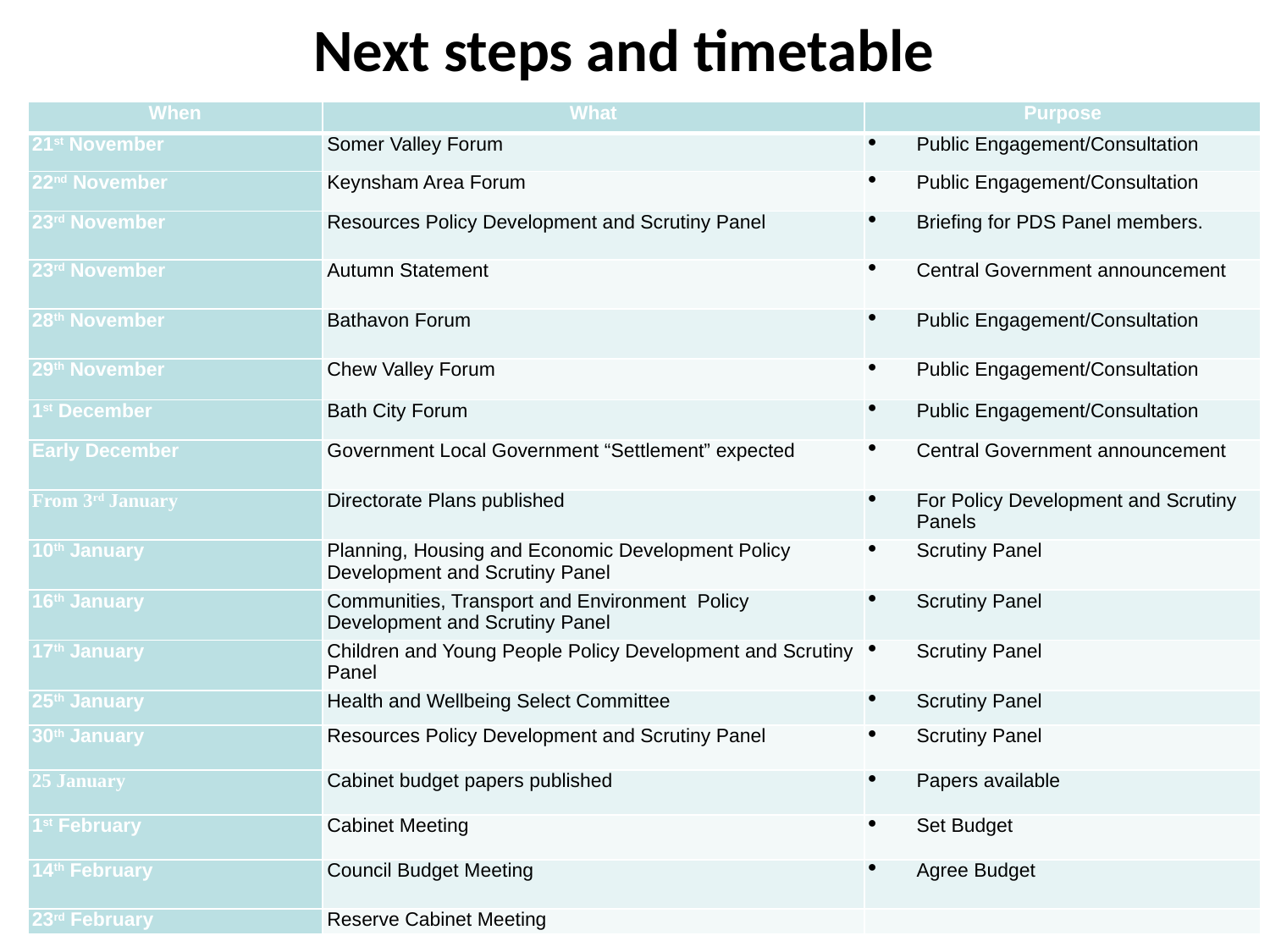

# Next steps and timetable
| When | What | Purpose |
| --- | --- | --- |
| 21st November | Somer Valley Forum | Public Engagement/Consultation |
| 22nd November | Keynsham Area Forum | Public Engagement/Consultation |
| 23rd November | Resources Policy Development and Scrutiny Panel | Briefing for PDS Panel members. |
| 23rd November | Autumn Statement | Central Government announcement |
| 28th November | Bathavon Forum | Public Engagement/Consultation |
| 29th November | Chew Valley Forum | Public Engagement/Consultation |
| 1st December | Bath City Forum | Public Engagement/Consultation |
| Early December | Government Local Government “Settlement” expected | Central Government announcement |
| From 3rd January | Directorate Plans published | For Policy Development and Scrutiny Panels |
| 10th January | Planning, Housing and Economic Development Policy Development and Scrutiny Panel | Scrutiny Panel |
| 16th January | Communities, Transport and Environment Policy Development and Scrutiny Panel | Scrutiny Panel |
| 17th January | Children and Young People Policy Development and Scrutiny Panel | Scrutiny Panel |
| 25th January | Health and Wellbeing Select Committee | Scrutiny Panel |
| 30th January | Resources Policy Development and Scrutiny Panel | Scrutiny Panel |
| 25 January | Cabinet budget papers published | Papers available |
| 1st February | Cabinet Meeting | Set Budget |
| 14th February | Council Budget Meeting | Agree Budget |
| 23rd February | Reserve Cabinet Meeting |  |